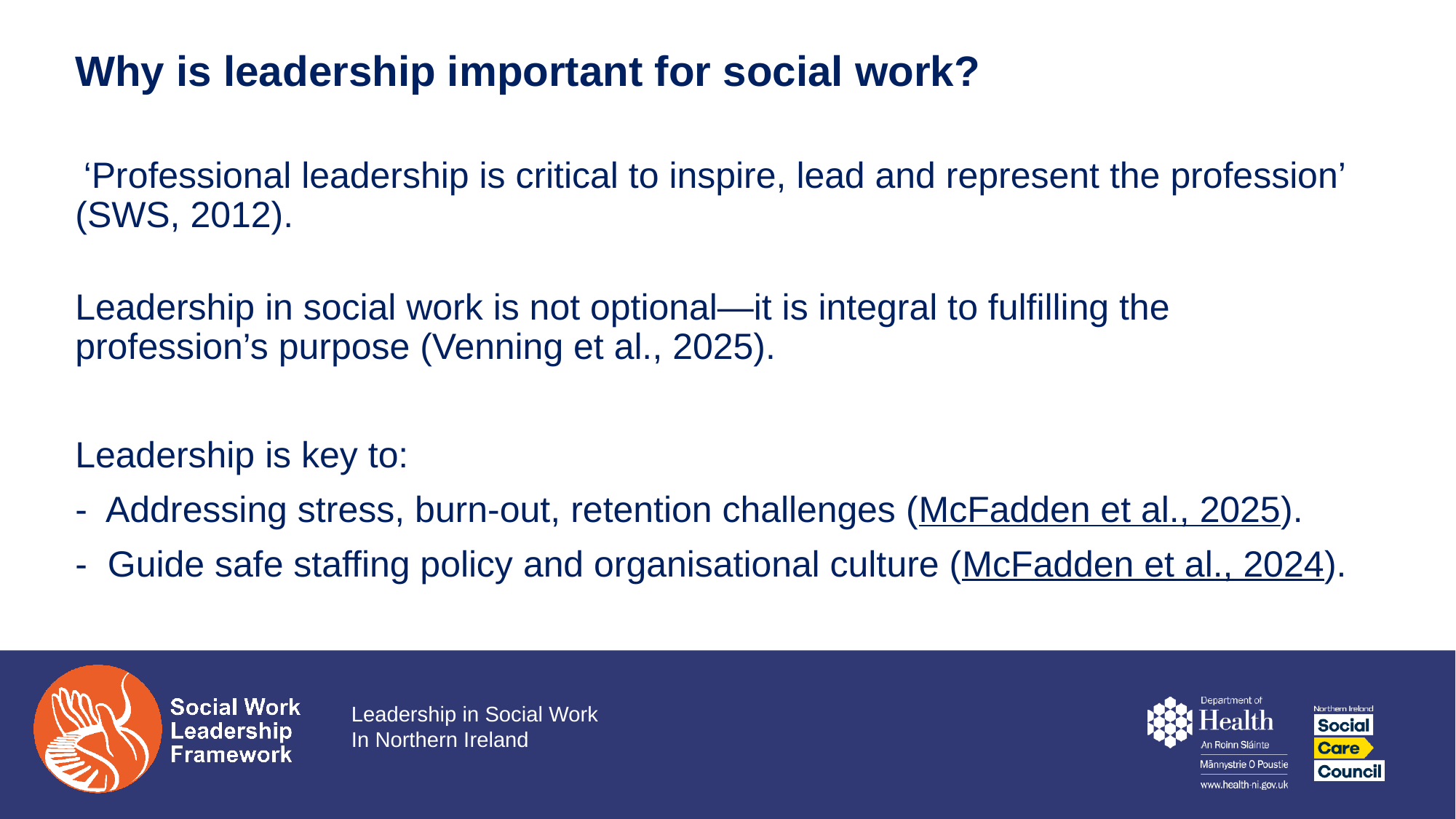

# Why is leadership important for social work?
 ‘Professional leadership is critical to inspire, lead and represent the profession’ (SWS, 2012).

Leadership in social work is not optional—it is integral to fulfilling the profession’s purpose (Venning et al., 2025).

Leadership is key to:
-  Addressing stress, burn-out, retention challenges (McFadden et al., 2025).
-  Guide safe staffing policy and organisational culture (McFadden et al., 2024).